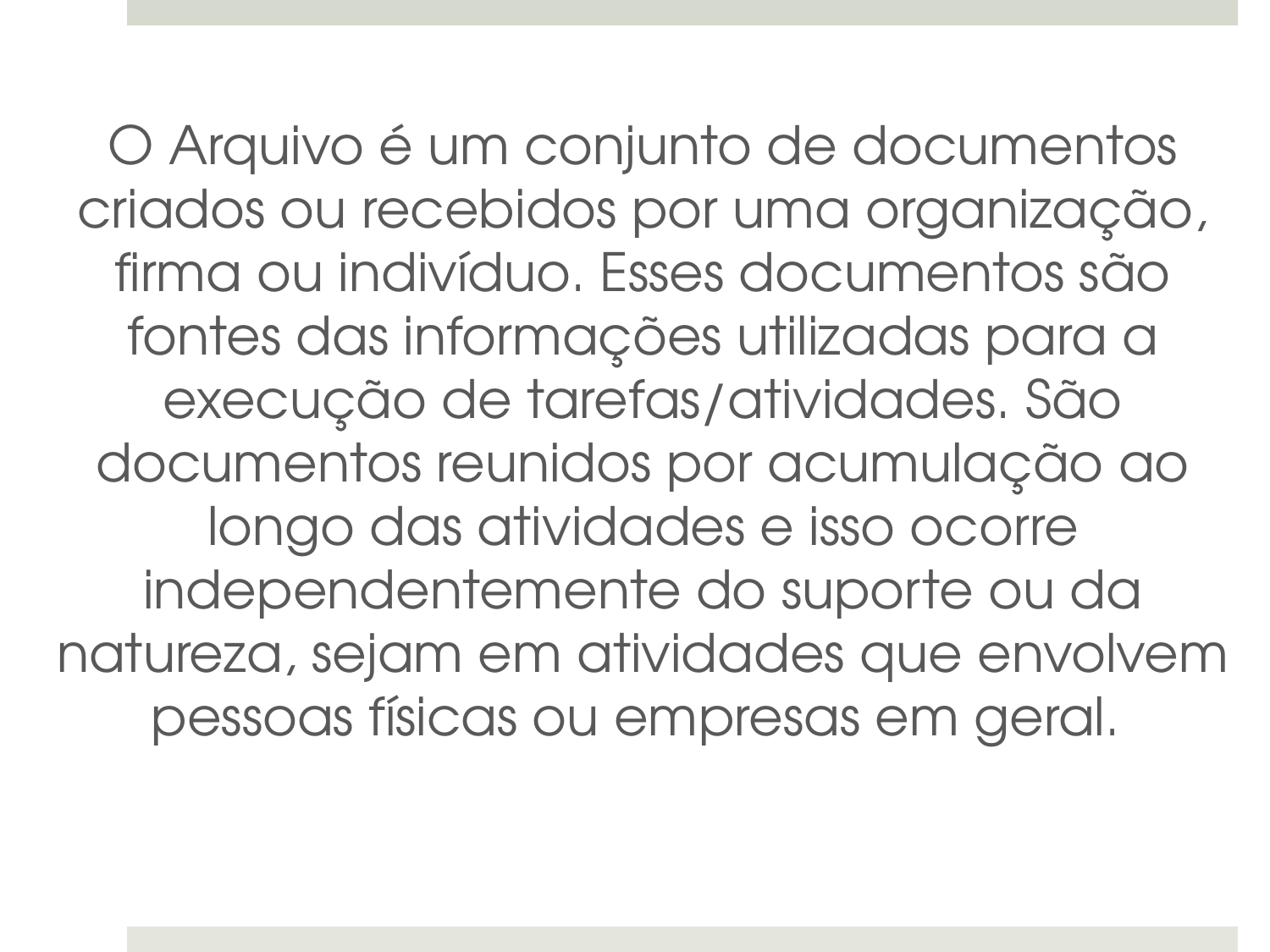

O Arquivo é um conjunto de documentos criados ou recebidos por uma organização, firma ou indivíduo. Esses documentos são fontes das informações utilizadas para a execução de tarefas/atividades. São documentos reunidos por acumulação ao longo das atividades e isso ocorre independentemente do suporte ou da natureza, sejam em atividades que envolvem pessoas físicas ou empresas em geral.